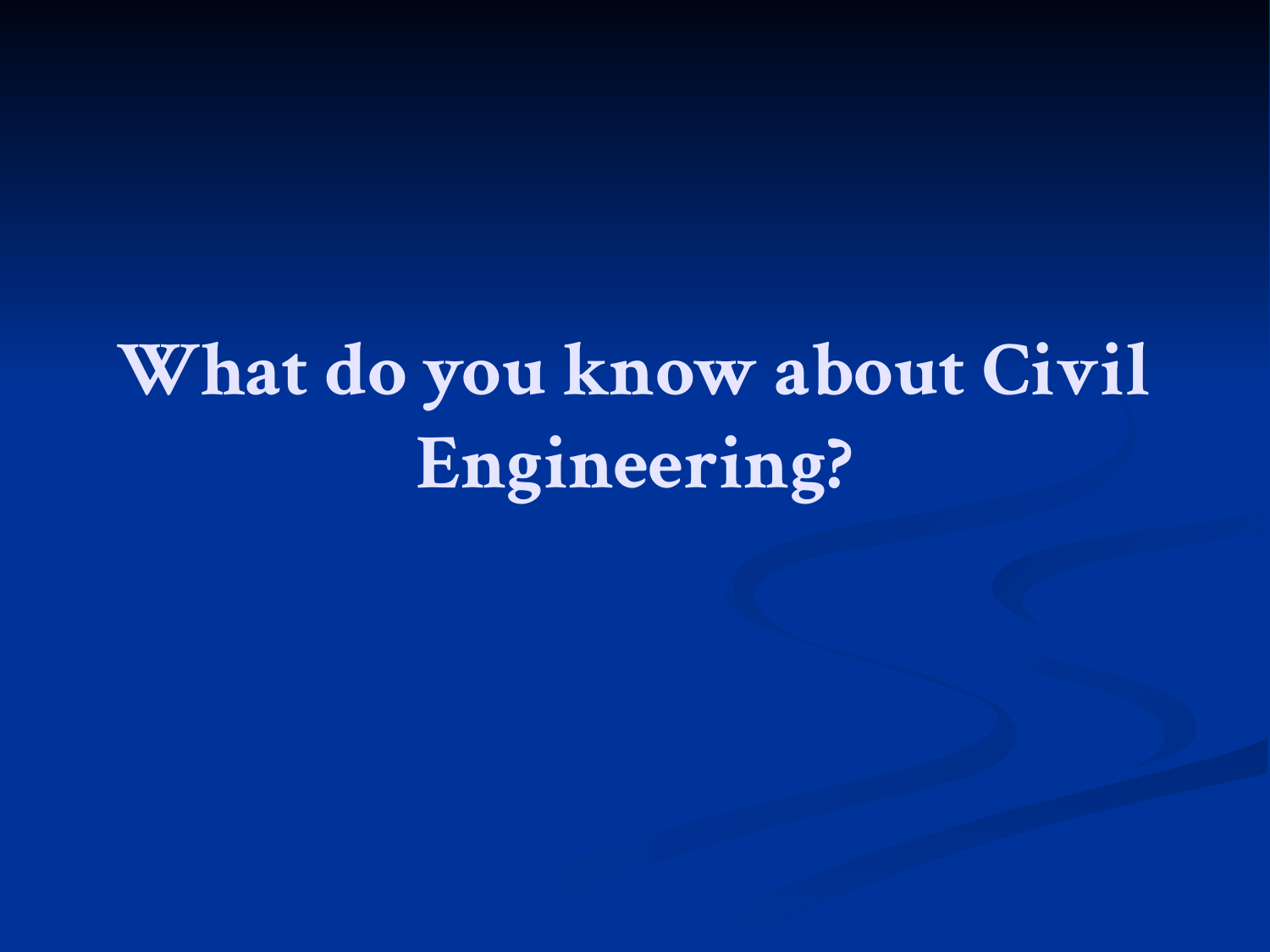

# What do you know about Civil Engineering?